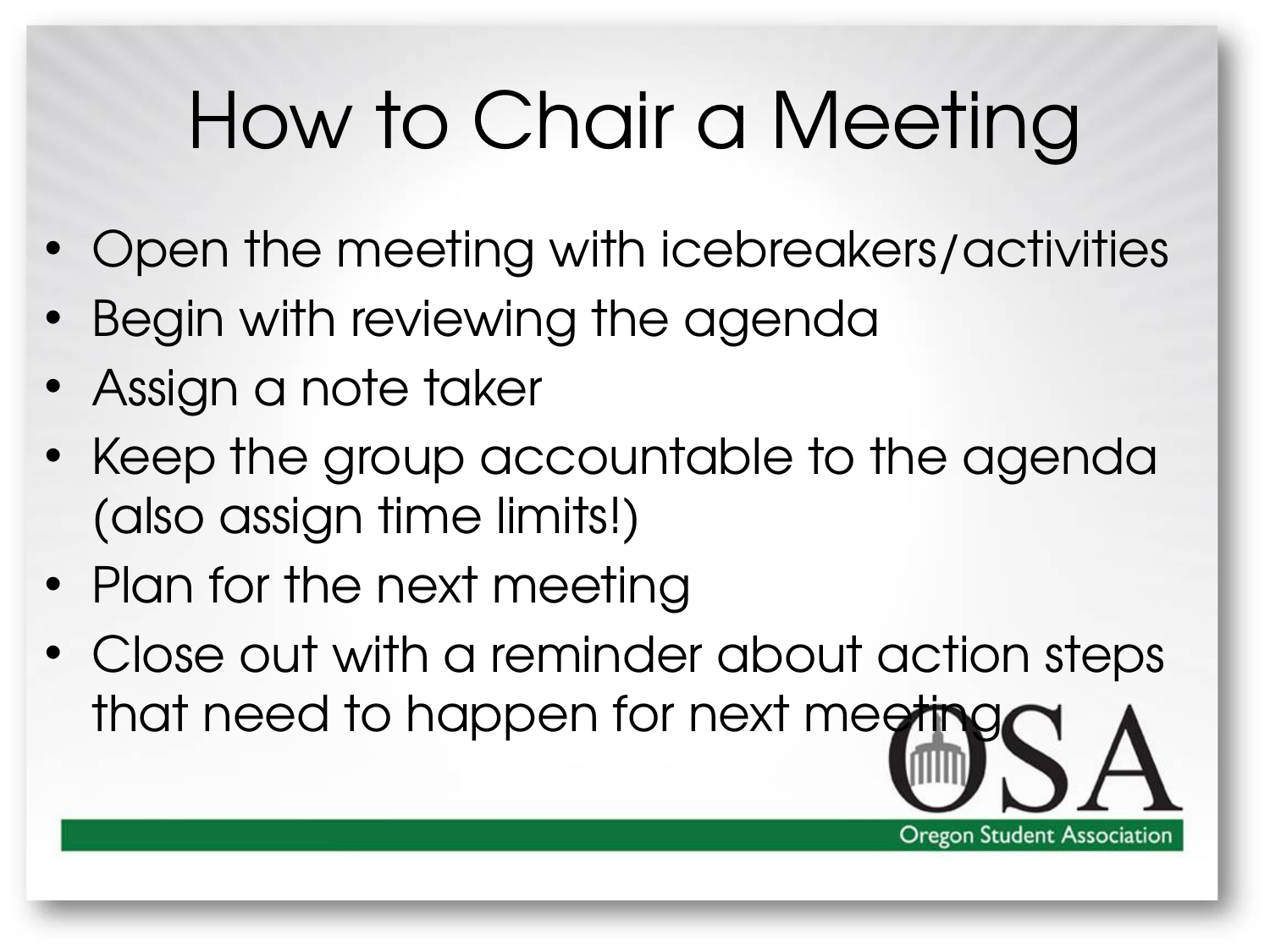

# How to Chair a Meeting
Open the meeting with icebreakers/activities
Begin with reviewing the agenda
Assign a note taker
Keep the group accountable to the agenda (also assign time limits!)
Plan for the next meeting
Close out with a reminder about action steps that need to happen for next meeting